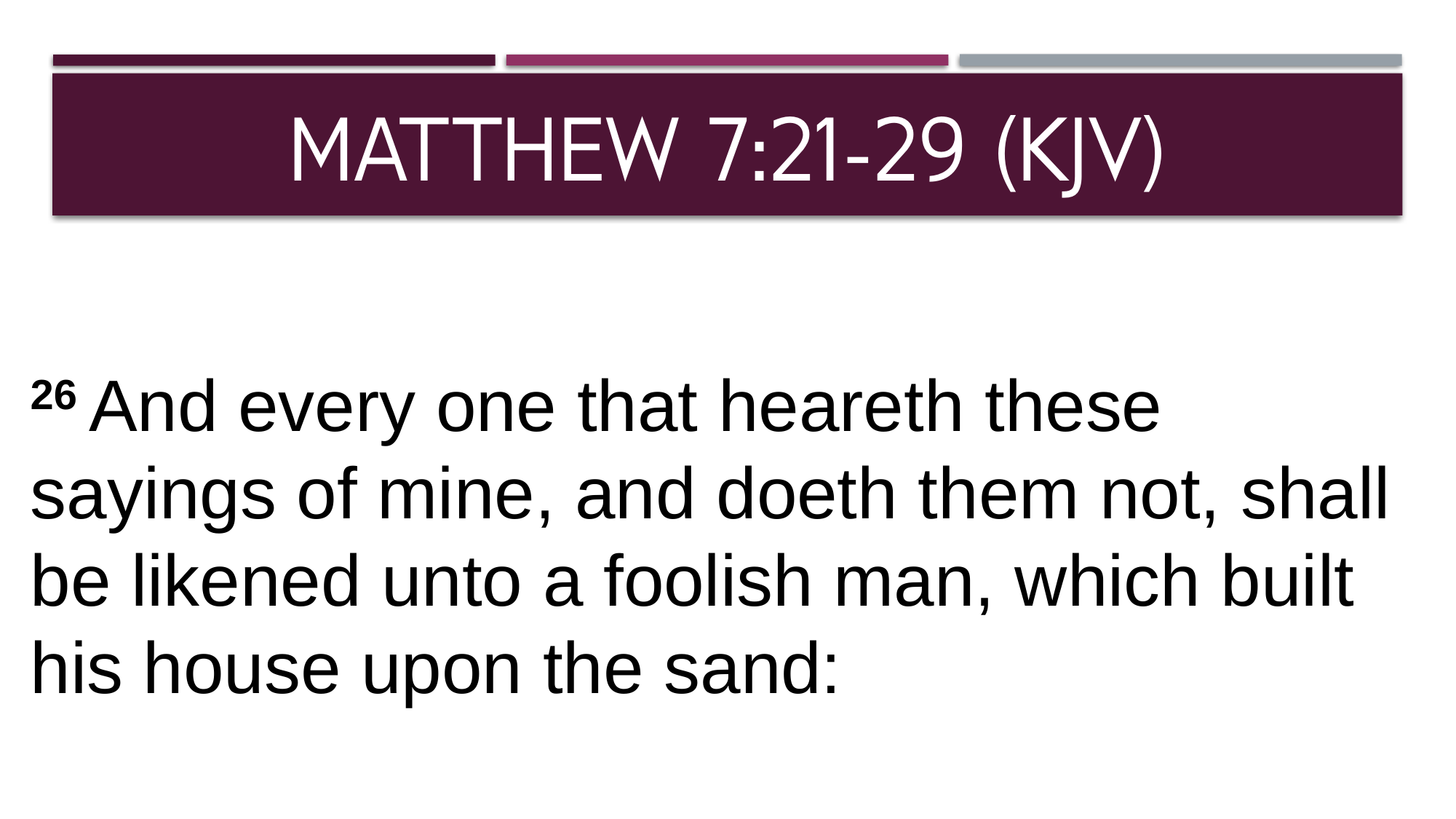

# Matthew 7:21-29 (KJV)
26 And every one that heareth these sayings of mine, and doeth them not, shall be likened unto a foolish man, which built his house upon the sand: